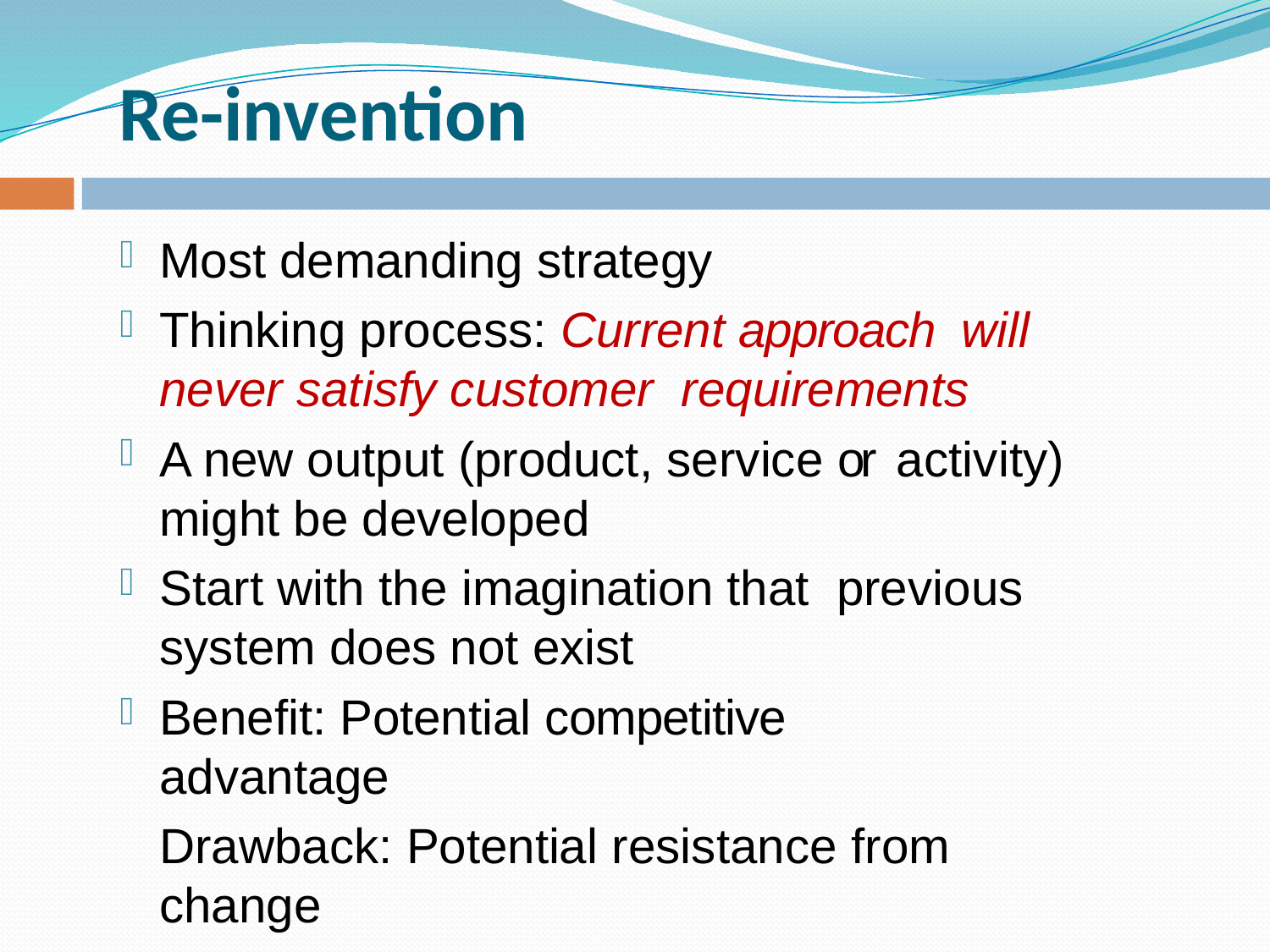

# Re-invention

Most demanding strategy
Thinking process: Current approach  will never satisfy customer  requirements
A new output (product, service or  activity) might be developed
Start with the imagination that  previous system does not exist
Benefit: Potential competitive  advantage
Drawback: Potential resistance from change